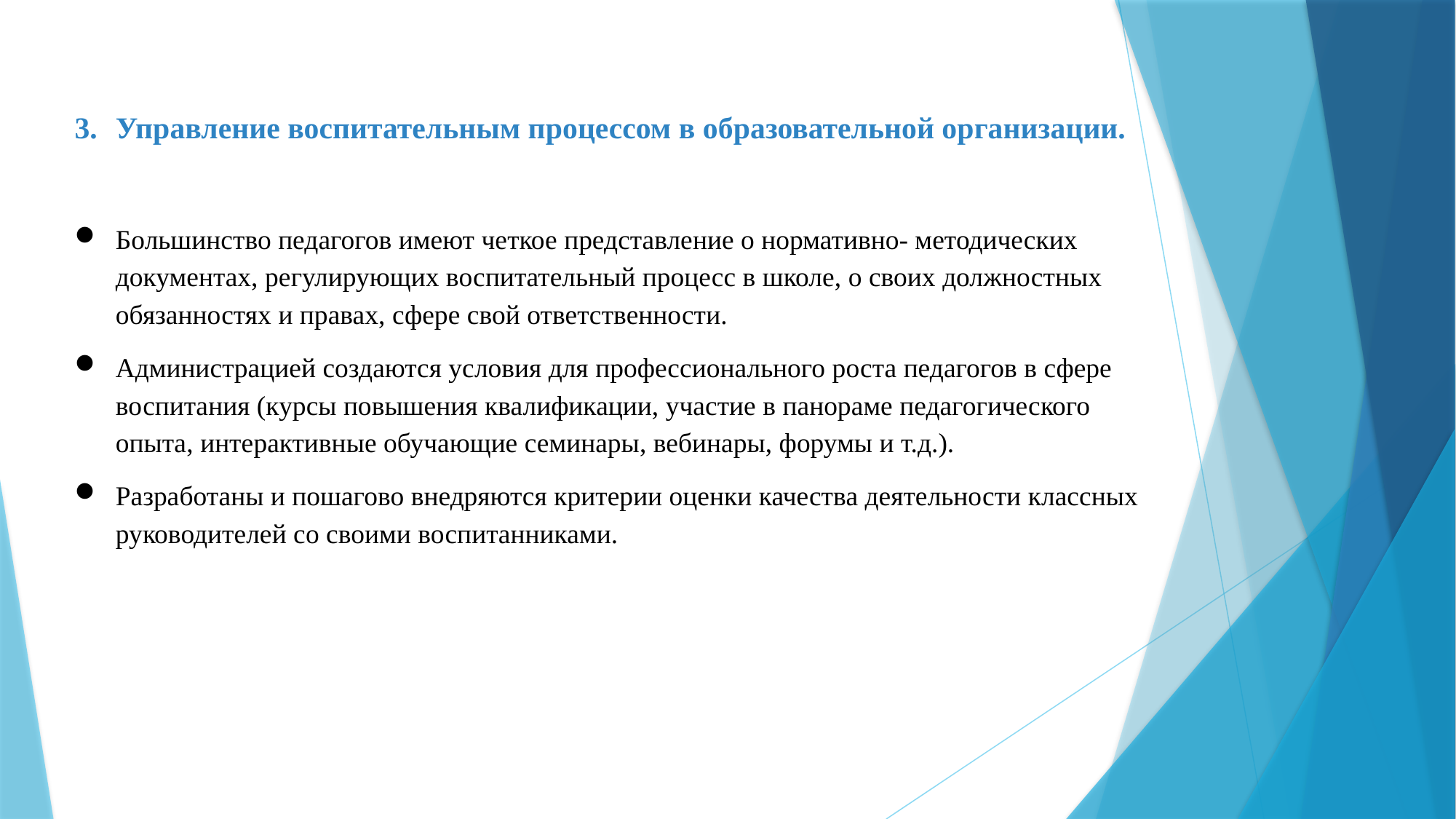

Управление воспитательным процессом в образовательной организации.

Большинство педагогов имеют четкое представление о нормативно- методических документах, регулирующих воспитательный процесс в школе, о своих должностных обязанностях и правах, сфере свой ответственности.
Администрацией создаются условия для профессионального роста педагогов в сфере воспитания (курсы повышения квалификации, участие в панораме педагогического опыта, интерактивные обучающие семинары, вебинары, форумы и т.д.).
Разработаны и пошагово внедряются критерии оценки качества деятельности классных руководителей со своими воспитанниками.